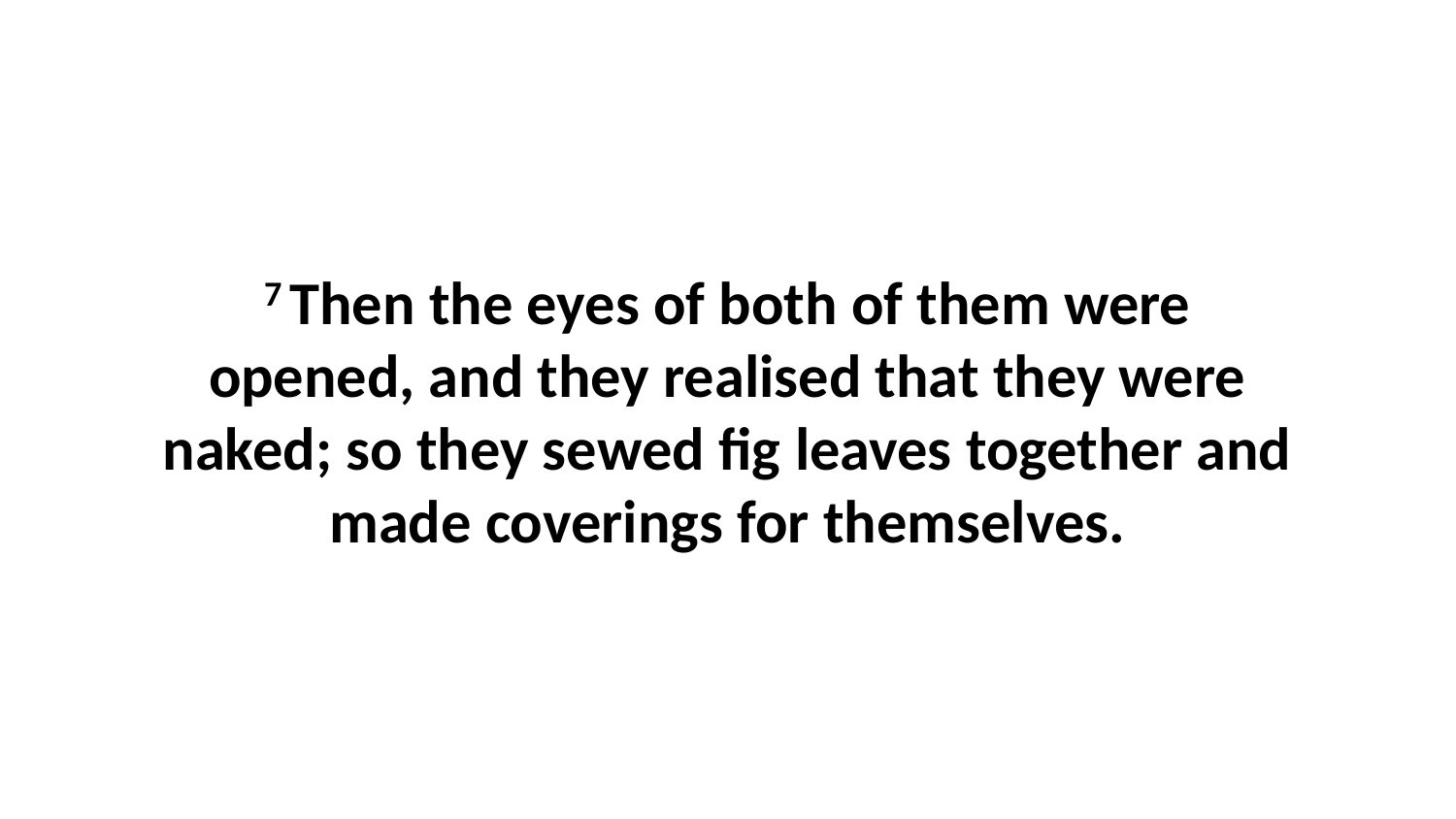

7 Then the eyes of both of them were opened, and they realised that they were naked; so they sewed fig leaves together and made coverings for themselves.